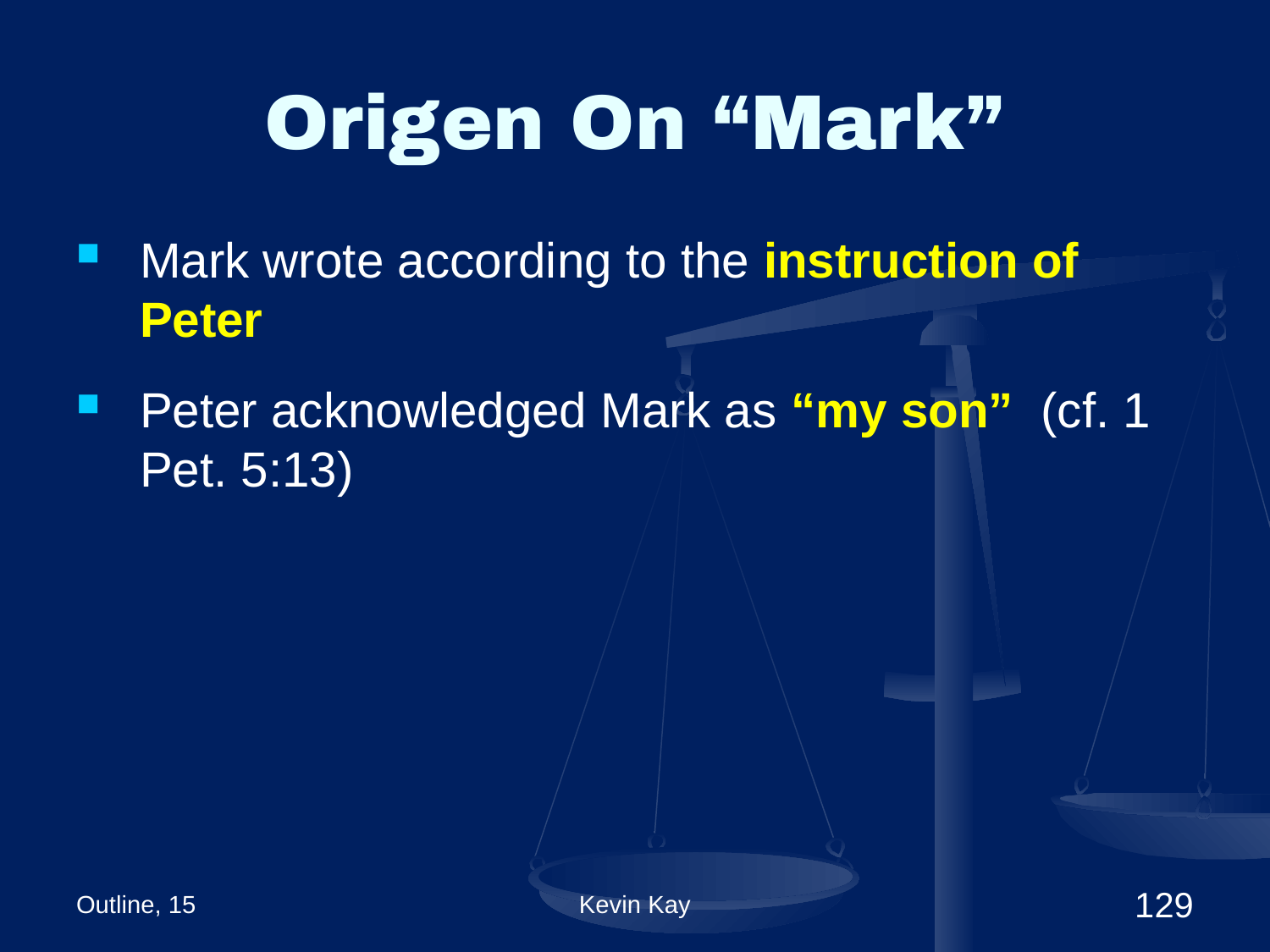

# Origen On “Mark”
Mark wrote according to the instruction of Peter
Peter acknowledged Mark as “my son”  (cf. 1 Pet. 5:13)
Outline, 15
Kevin Kay
129